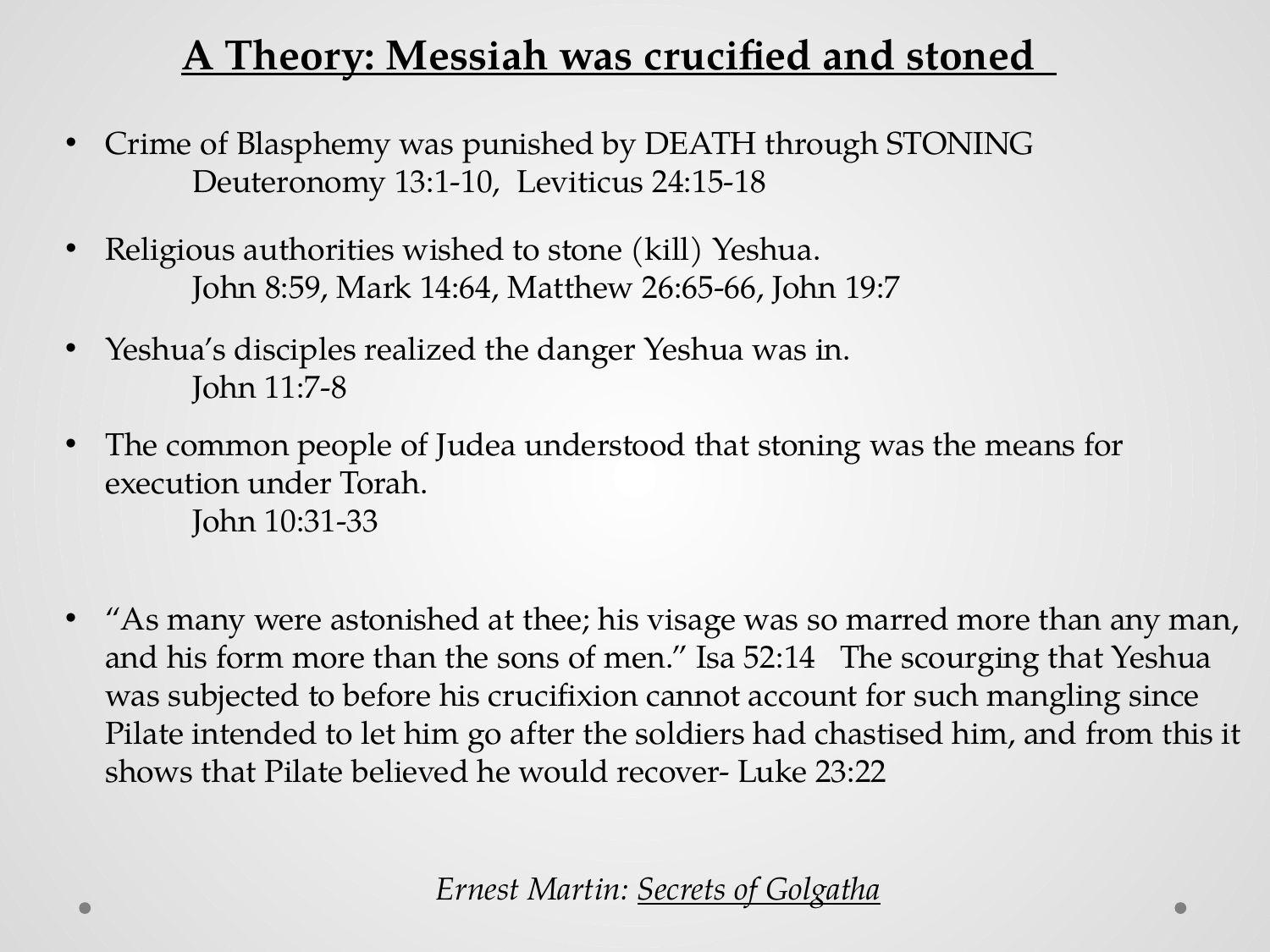

A Theory: Messiah was crucified and stoned
Crime of Blasphemy was punished by DEATH through STONING
	Deuteronomy 13:1-10,  Leviticus 24:15-18
Religious authorities wished to stone (kill) Yeshua.
John 8:59, Mark 14:64, Matthew 26:65-66, John 19:7
Yeshua’s disciples realized the danger Yeshua was in.
John 11:7-8
The common people of Judea understood that stoning was the means for execution under Torah.
John 10:31-33
“As many were astonished at thee; his visage was so marred more than any man, and his form more than the sons of men.” Isa 52:14   The scourging that Yeshua was subjected to before his crucifixion cannot account for such mangling since Pilate intended to let him go after the soldiers had chastised him, and from this it shows that Pilate believed he would recover- Luke 23:22
Ernest Martin: Secrets of Golgatha